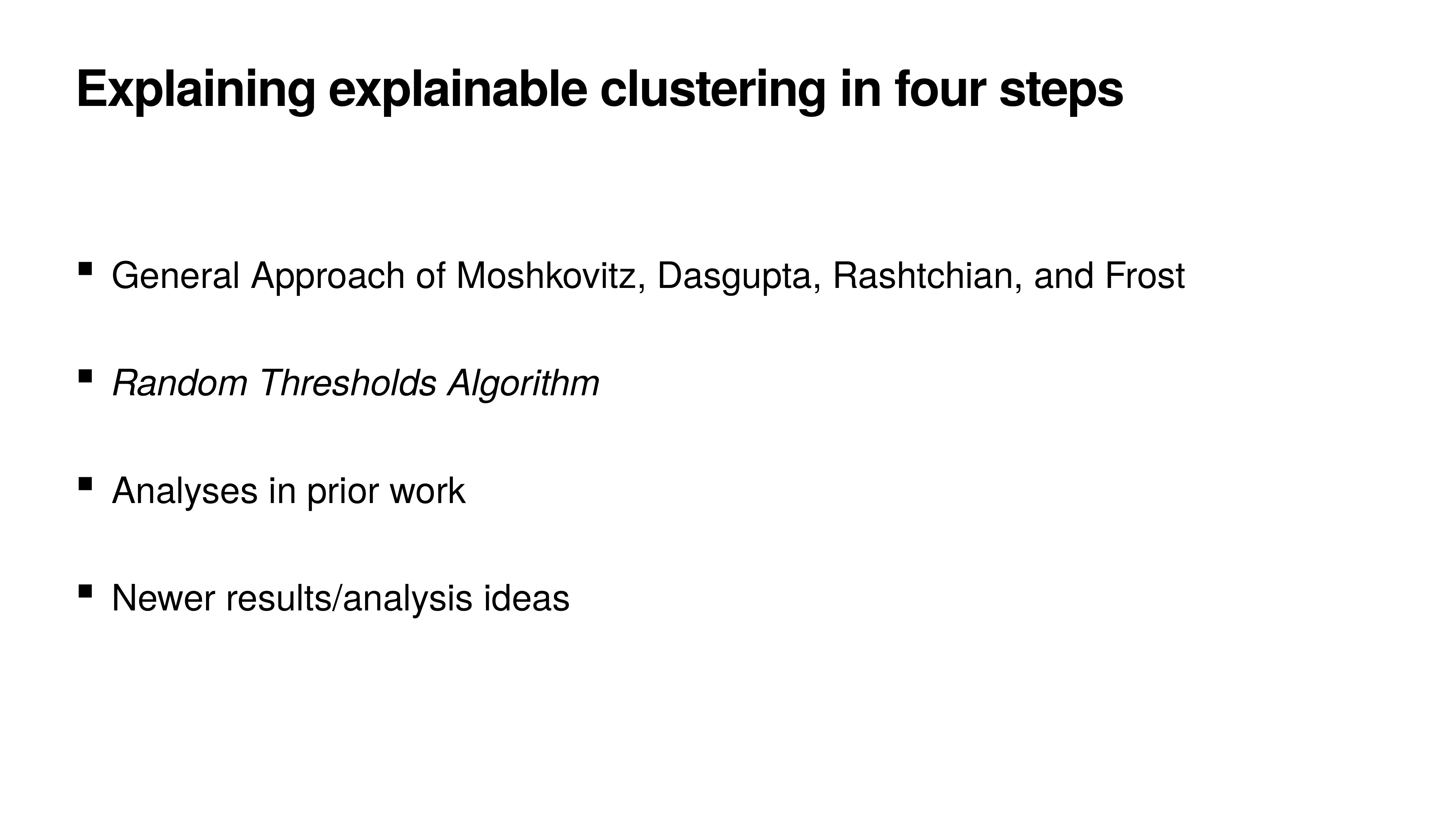

# Explaining explainable clustering in four steps

General Approach of Moshkovitz, Dasgupta, Rashtchian, and Frost
Random Thresholds Algorithm
Analyses in prior work
Newer results/analysis ideas